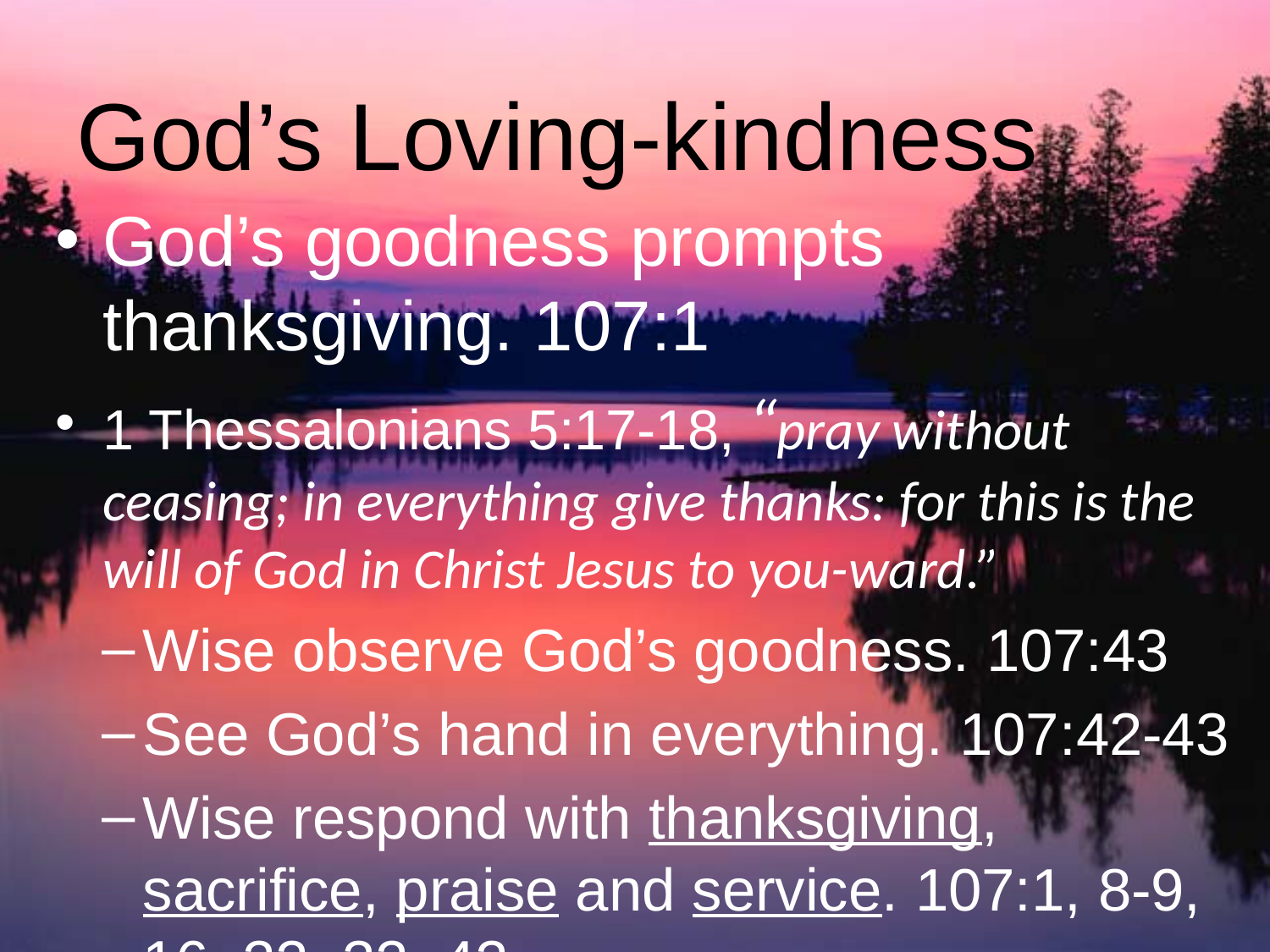

# God’s Loving-kindness
God’s goodness prompts thanksgiving. 107:1
1 Thessalonians 5:17-18, “pray without ceasing; in everything give thanks: for this is the will of God in Christ Jesus to you-ward.”
Wise observe God’s goodness. 107:43
See God’s hand in everything. 107:42-43
Wise respond with thanksgiving, sacrifice, praise and service. 107:1, 8-9, 16, 22, 32, 42